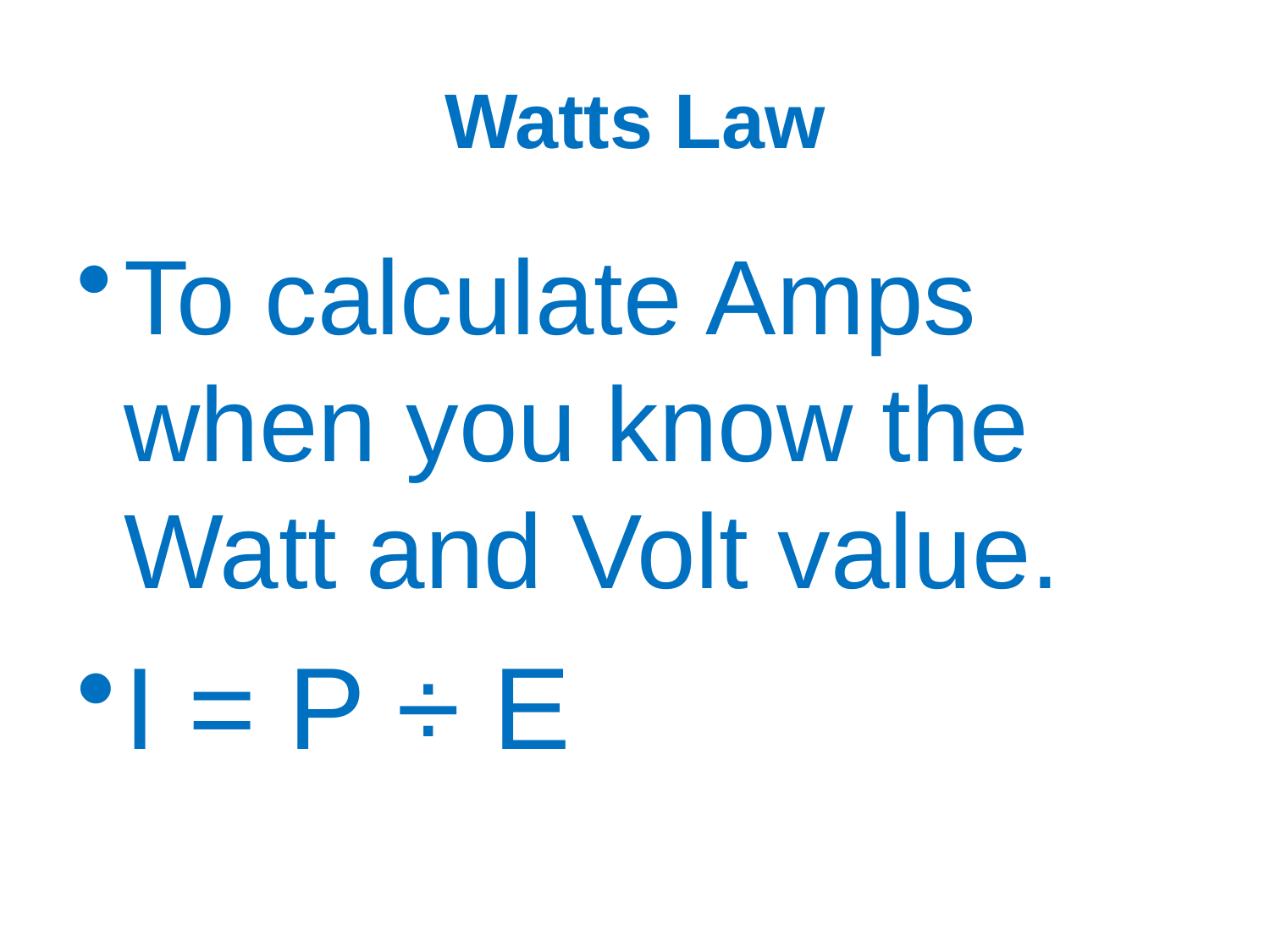

# Watts Law
To calculate Amps when you know the Watt and Volt value.
I = P ÷ E